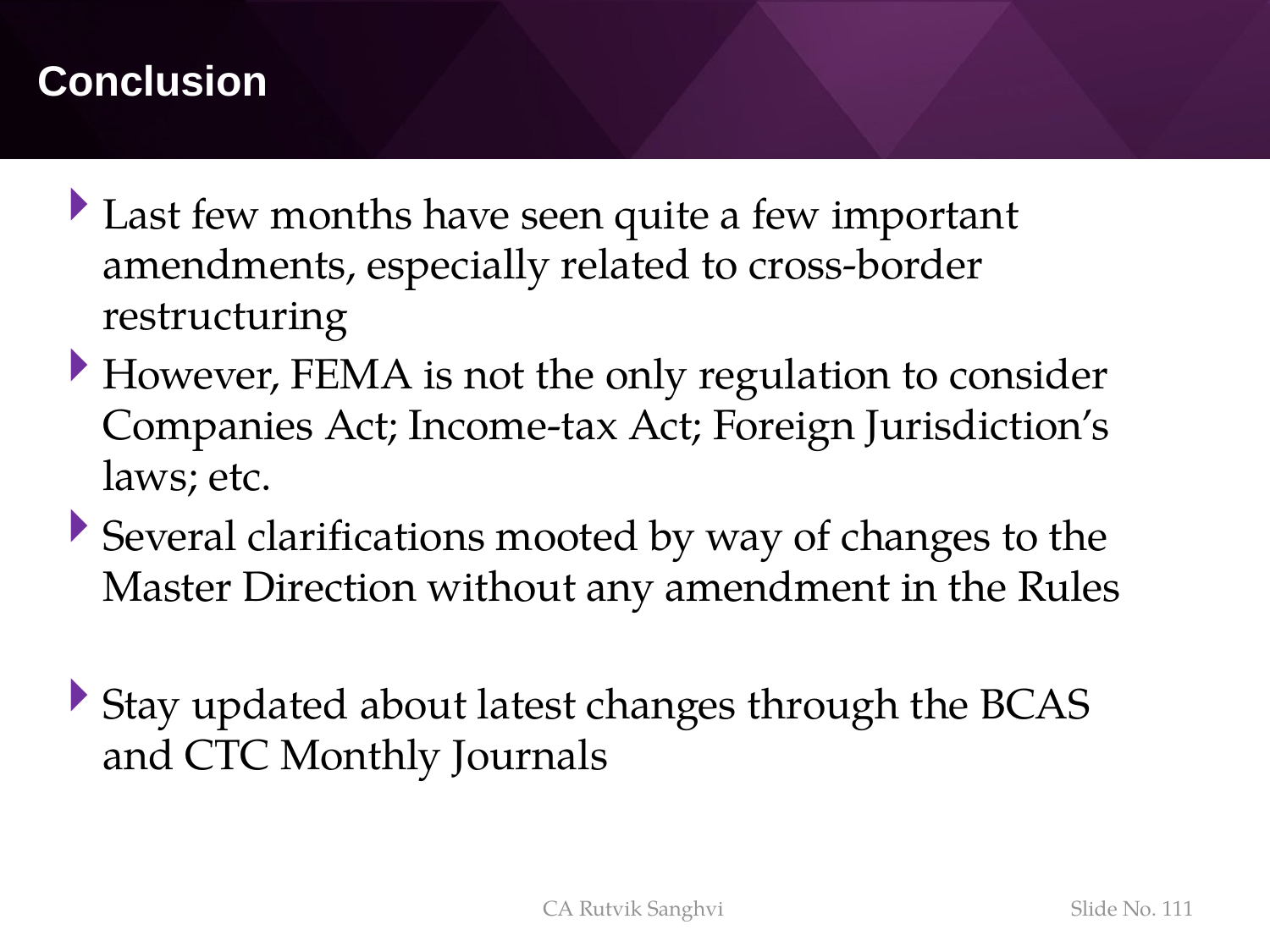

# Conclusion
Last few months have seen quite a few important amendments, especially related to cross-border restructuring
However, FEMA is not the only regulation to consider Companies Act; Income-tax Act; Foreign Jurisdiction’s laws; etc.
Several clarifications mooted by way of changes to the Master Direction without any amendment in the Rules

Stay updated about latest changes through the BCAS and CTC Monthly Journals
Slide No. 111